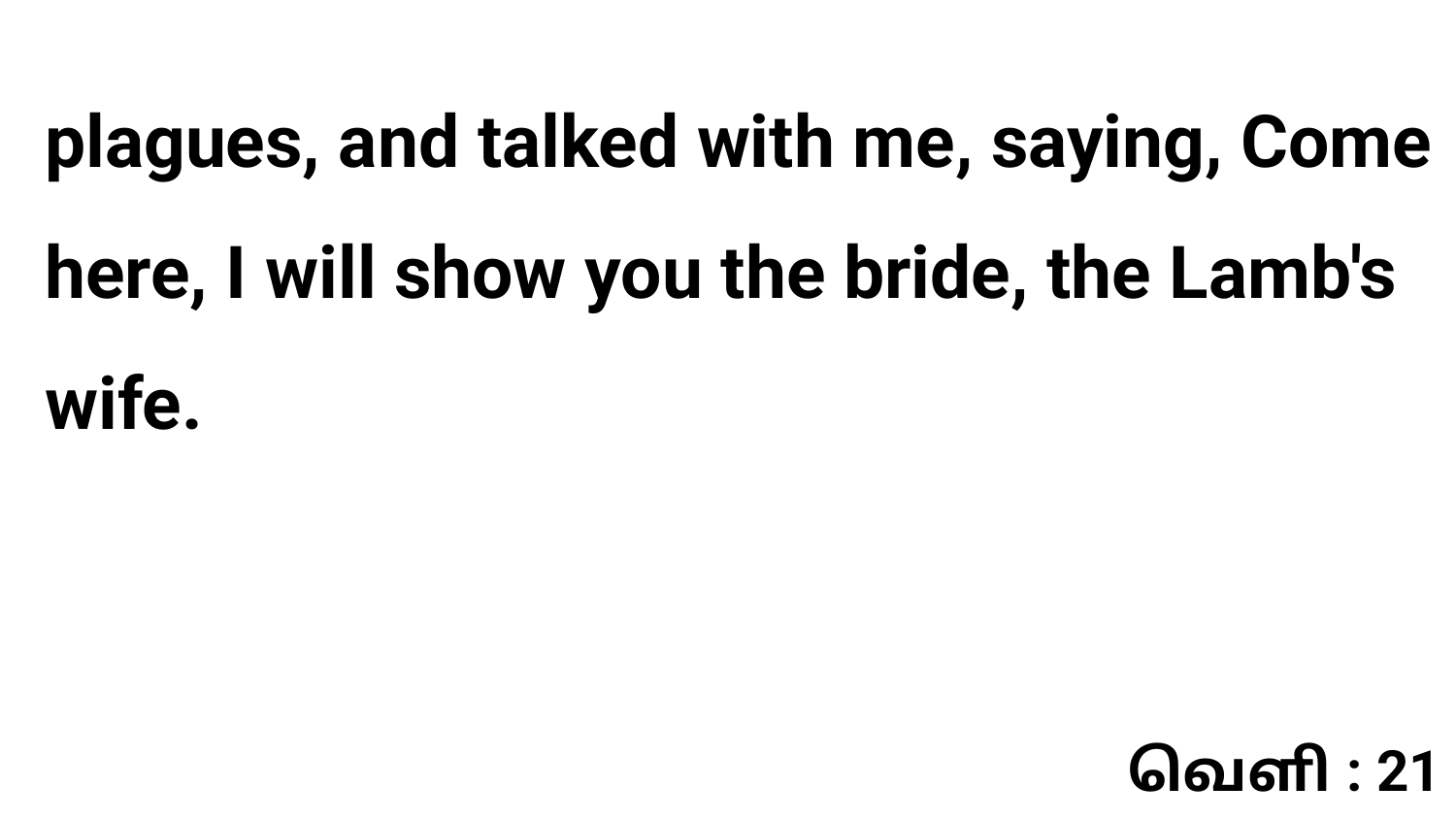

plagues, and talked with me, saying, Come here, I will show you the bride, the Lamb's wife.
வெளி : 21